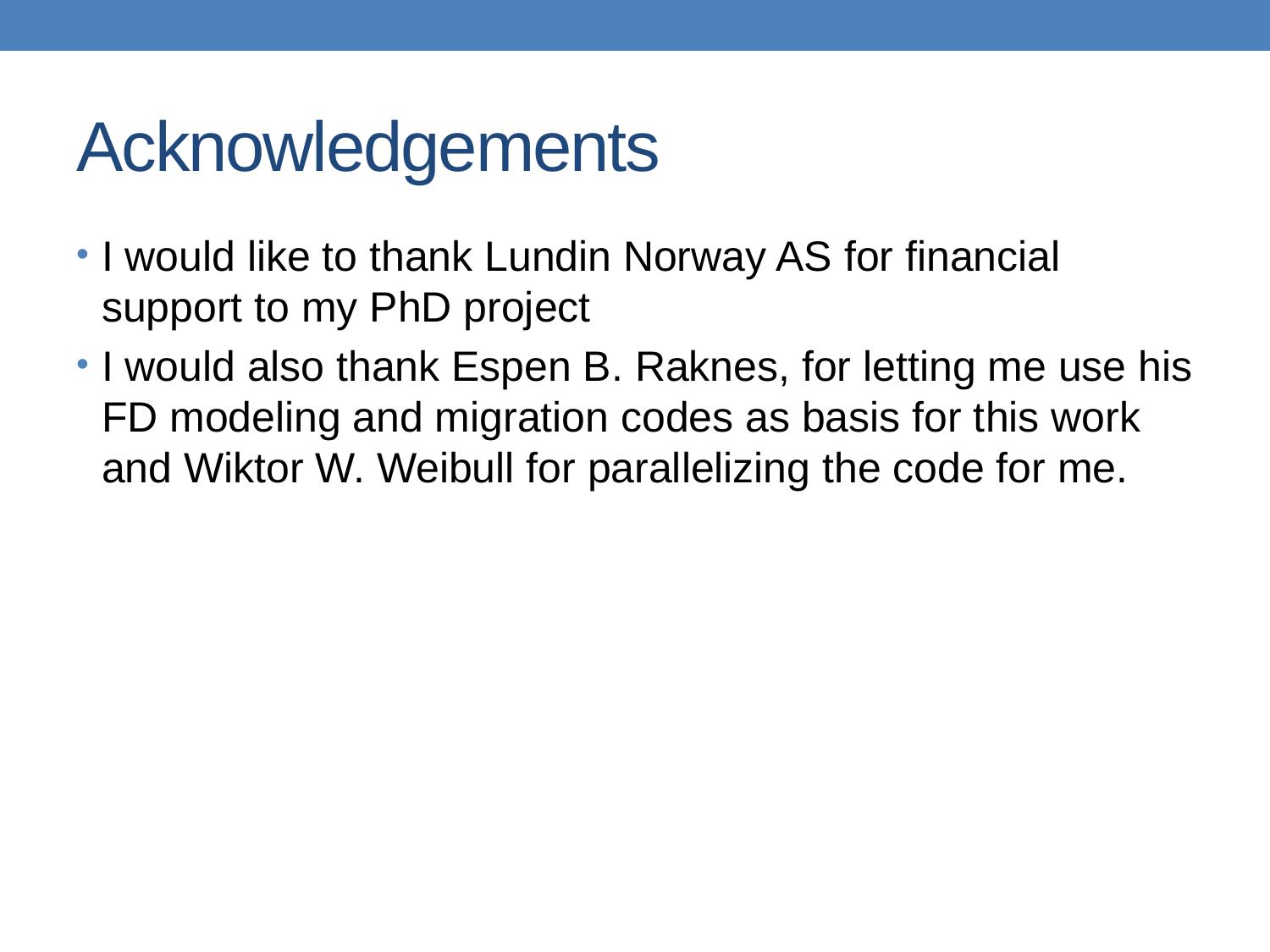

# Acknowledgements
I would like to thank Lundin Norway AS for financial support to my PhD project
I would also thank Espen B. Raknes, for letting me use his FD modeling and migration codes as basis for this work and Wiktor W. Weibull for parallelizing the code for me.